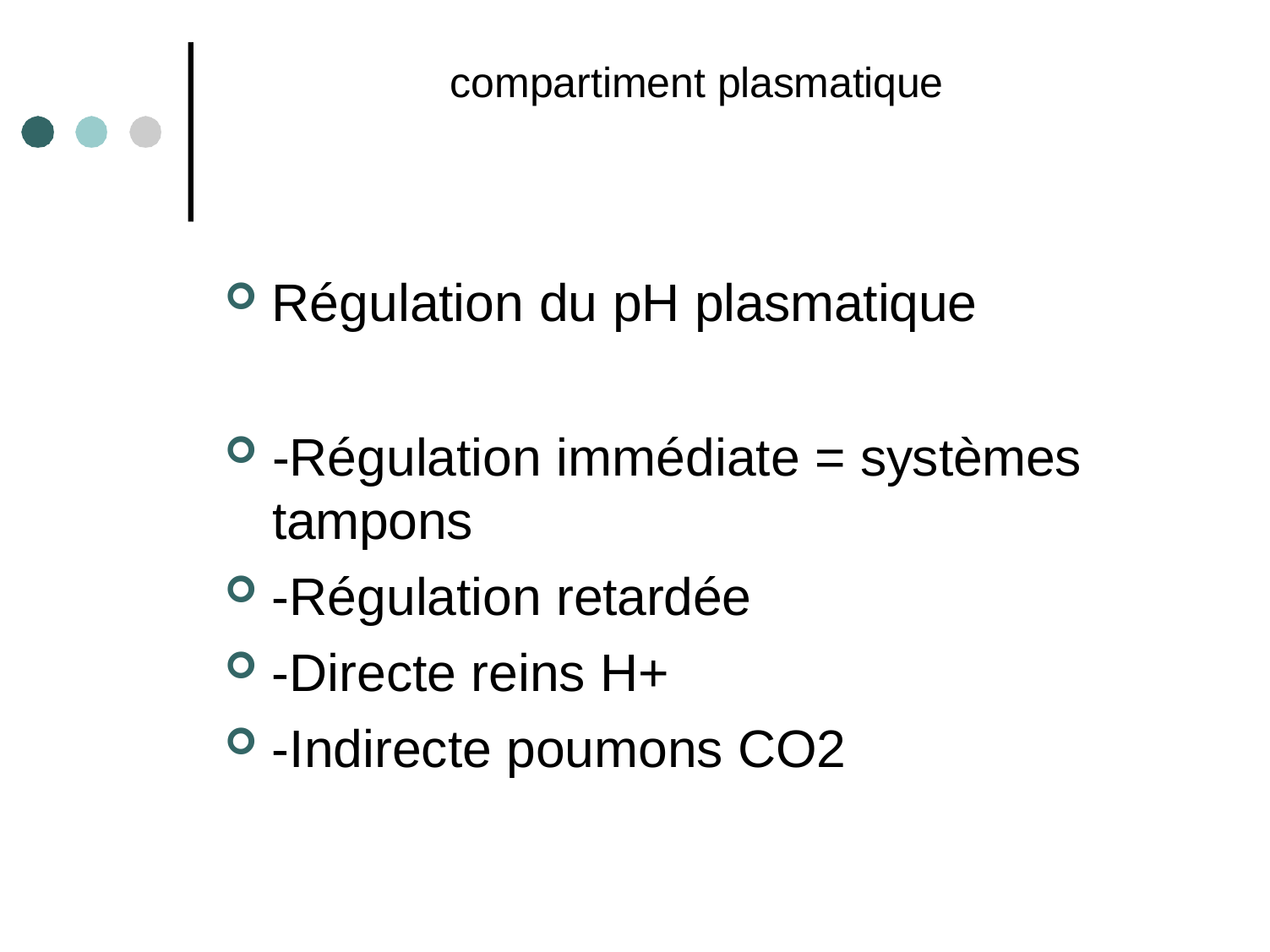

# compartiment plasmatique
Régulation du pH plasmatique

-Régulation immédiate = systèmes tampons
-Régulation retardée
-Directe reins H+
-Indirecte poumons CO2